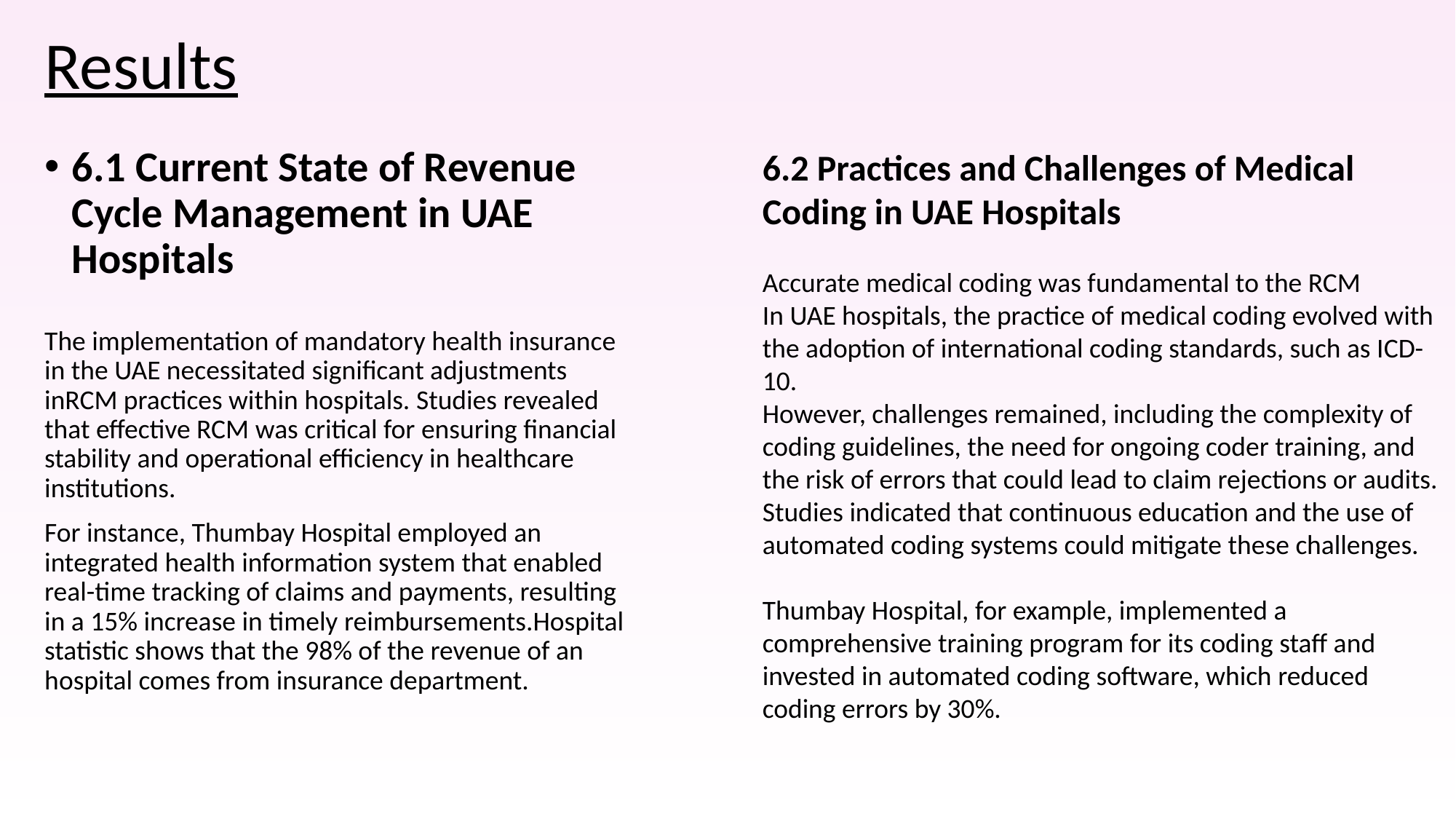

# Results
6.1 Current State of Revenue Cycle Management in UAE Hospitals
The implementation of mandatory health insurance in the UAE necessitated significant adjustments inRCM practices within hospitals. Studies revealed that effective RCM was critical for ensuring financial stability and operational efficiency in healthcare institutions.
For instance, Thumbay Hospital employed an integrated health information system that enabled real-time tracking of claims and payments, resulting in a 15% increase in timely reimbursements.Hospital statistic shows that the 98% of the revenue of an hospital comes from insurance department.

6.2 Practices and Challenges of Medical Coding in UAE Hospitals

Accurate medical coding was fundamental to the RCM
In UAE hospitals, the practice of medical coding evolved with the adoption of international coding standards, such as ICD-10.
However, challenges remained, including the complexity of coding guidelines, the need for ongoing coder training, and the risk of errors that could lead to claim rejections or audits. Studies indicated that continuous education and the use of automated coding systems could mitigate these challenges.

Thumbay Hospital, for example, implemented a comprehensive training program for its coding staff and invested in automated coding software, which reduced coding errors by 30%.